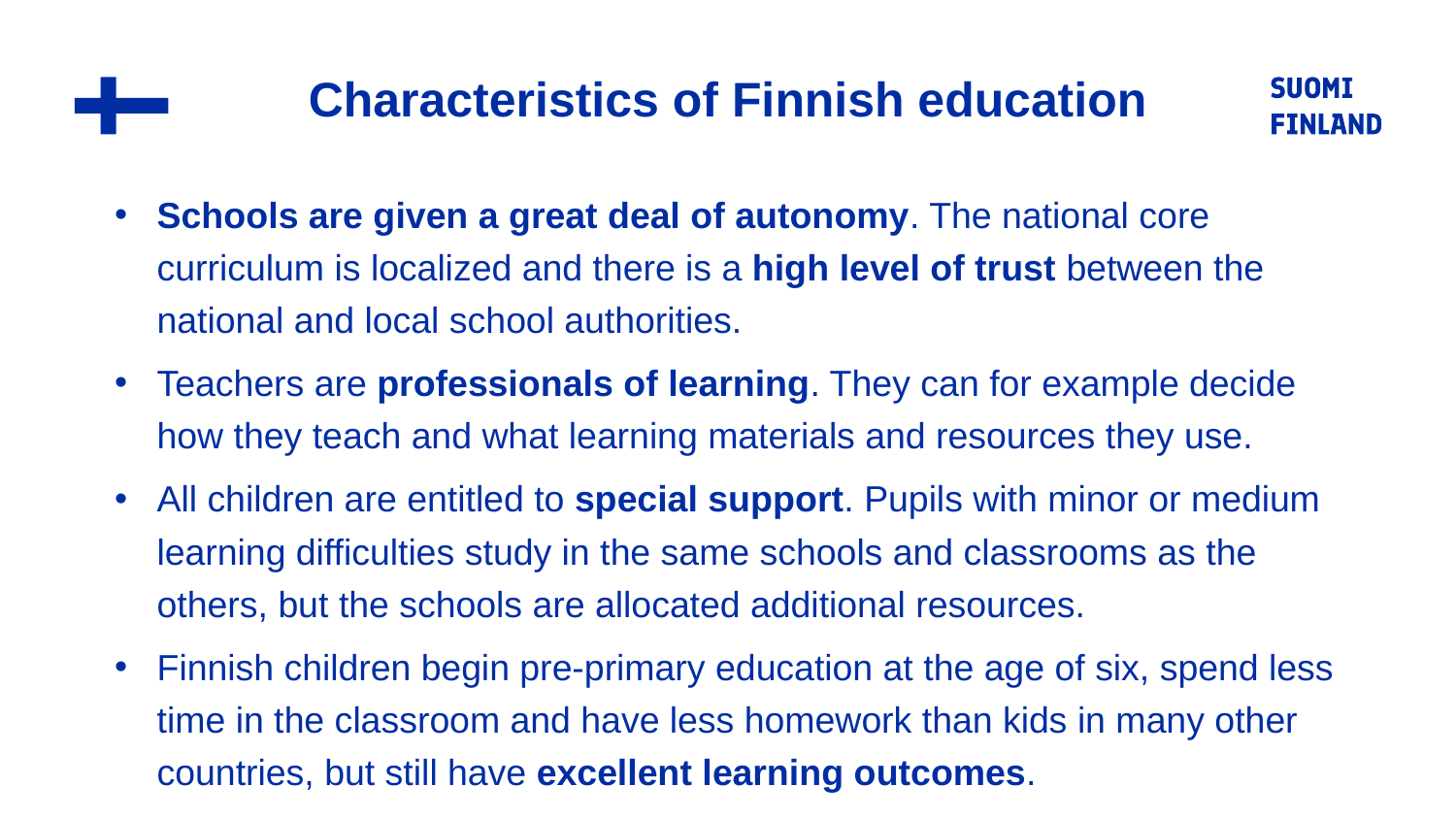

Characteristics of Finnish education
Schools are given a great deal of autonomy. The national core curriculum is localized and there is a high level of trust between the national and local school authorities.

Teachers are professionals of learning. They can for example decide how they teach and what learning materials and resources they use.

All children are entitled to special support. Pupils with minor or medium learning difficulties study in the same schools and classrooms as the others, but the schools are allocated additional resources.

Finnish children begin pre-primary education at the age of six, spend less time in the classroom and have less homework than kids in many other countries, but still have excellent learning outcomes.